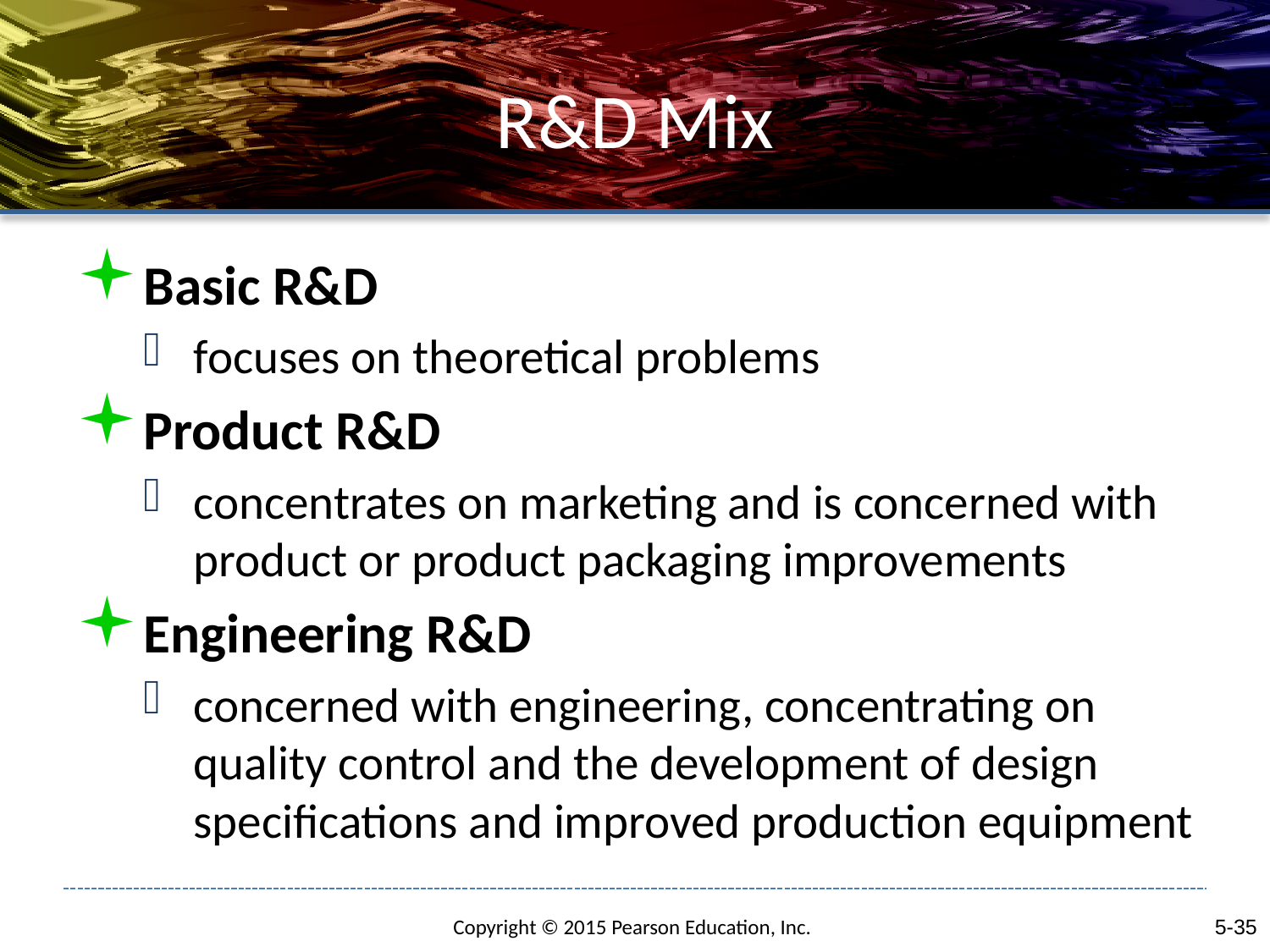

# R&D Mix
Basic R&D
focuses on theoretical problems
Product R&D
concentrates on marketing and is concerned with product or product packaging improvements
Engineering R&D
concerned with engineering, concentrating on quality control and the development of design specifications and improved production equipment
5-35
Copyright © 2015 Pearson Education, Inc.